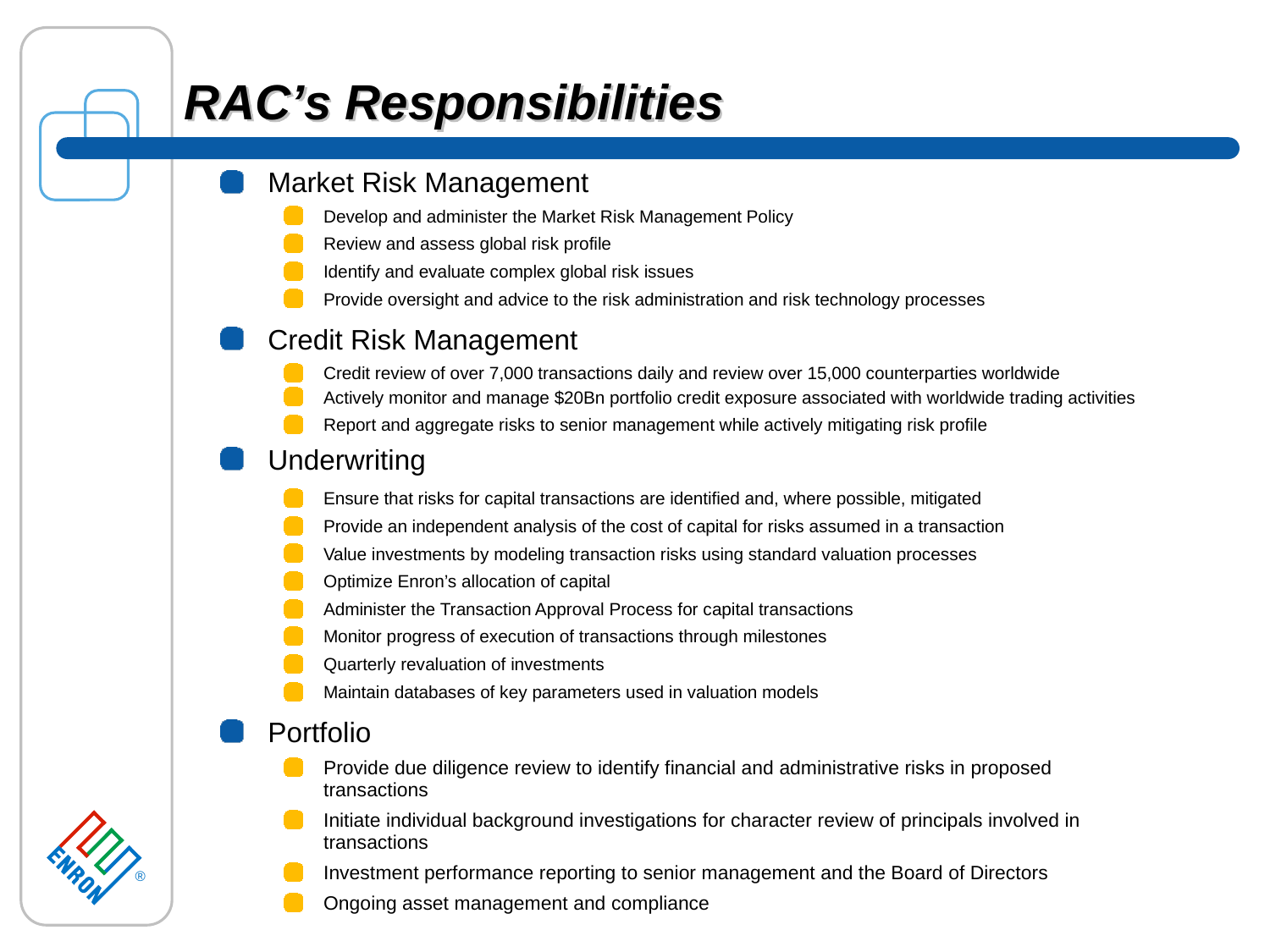

# RAC’s Responsibilities
Market Risk Management
Develop and administer the Market Risk Management Policy
Review and assess global risk profile
Identify and evaluate complex global risk issues
Provide oversight and advice to the risk administration and risk technology processes
Credit Risk Management
Credit review of over 7,000 transactions daily and review over 15,000 counterparties worldwide
Actively monitor and manage $20Bn portfolio credit exposure associated with worldwide trading activities
Report and aggregate risks to senior management while actively mitigating risk profile
Underwriting
Ensure that risks for capital transactions are identified and, where possible, mitigated
Provide an independent analysis of the cost of capital for risks assumed in a transaction
Value investments by modeling transaction risks using standard valuation processes
Optimize Enron’s allocation of capital
Administer the Transaction Approval Process for capital transactions
Monitor progress of execution of transactions through milestones
Quarterly revaluation of investments
Maintain databases of key parameters used in valuation models
Portfolio
Provide due diligence review to identify financial and administrative risks in proposed transactions
Initiate individual background investigations for character review of principals involved in transactions
Investment performance reporting to senior management and the Board of Directors
Ongoing asset management and compliance